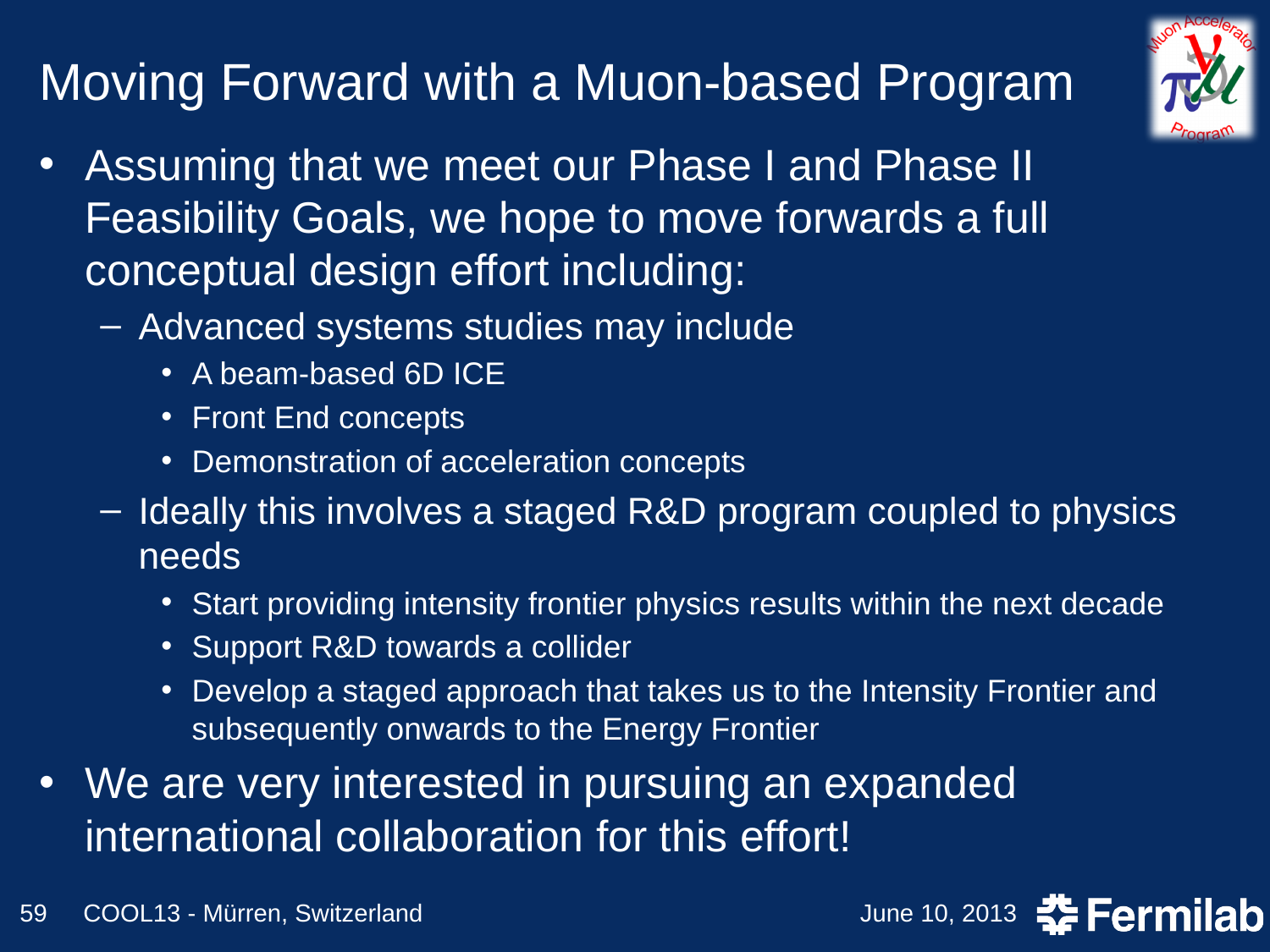

# Moving Forward with a Muon-based Program
Assuming that we meet our Phase I and Phase II Feasibility Goals, we hope to move forwards a full conceptual design effort including:
Advanced systems studies may include
A beam-based 6D ICE
Front End concepts
Demonstration of acceleration concepts
Ideally this involves a staged R&D program coupled to physics needs
Start providing intensity frontier physics results within the next decade
Support R&D towards a collider
Develop a staged approach that takes us to the Intensity Frontier and subsequently onwards to the Energy Frontier
We are very interested in pursuing an expanded international collaboration for this effort!

59
COOL13 - Mürren, Switzerland
June 10, 2013